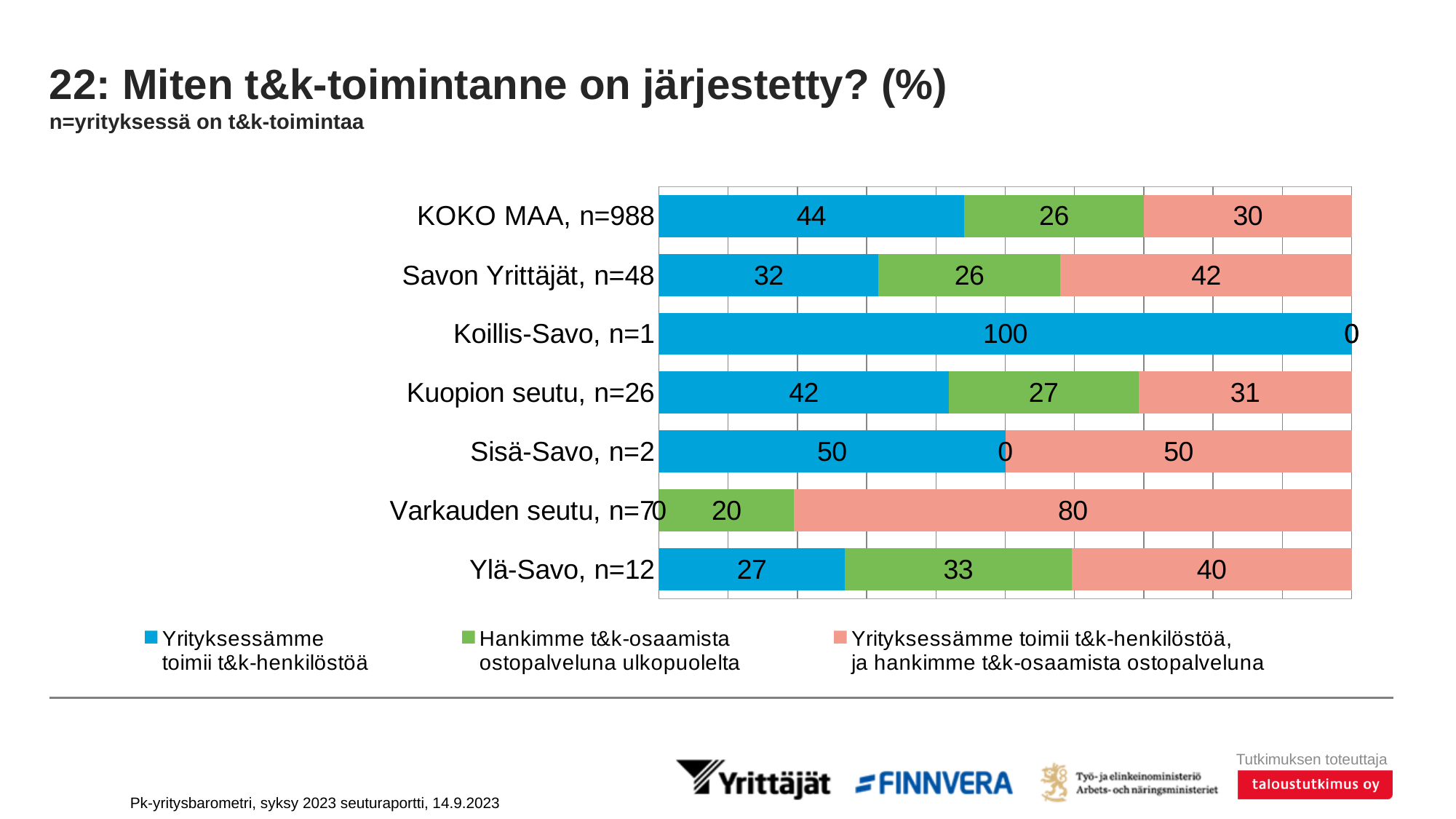

# 22: Miten t&k-toimintanne on järjestetty? (%) n=yrityksessä on t&k-toimintaa

### Chart

| Category | Yrityksessämme
toimii t&k-henkilöstöä | Hankimme t&k-osaamista
ostopalveluna ulkopuolelta | Yrityksessämme toimii t&k-henkilöstöä,
ja hankimme t&k-osaamista ostopalveluna |
|---|---|---|---|
| KOKO MAA, n=988 | 44.0184 | 25.99118 | 29.99042 |
| Savon Yrittäjät, n=48 | 31.67558 | 26.29082 | 42.0336 |
| Koillis-Savo, n=1 | 100.0 | 0.0 | 0.0 |
| Kuopion seutu, n=26 | 41.81967 | 27.41008 | 30.77026 |
| Sisä-Savo, n=2 | 50.0 | 0.0 | 50.0 |
| Varkauden seutu, n=7 | 0.0 | 19.51725 | 80.48275 |
| Ylä-Savo, n=12 | 26.81368 | 32.79589 | 40.39042 |
Pk-yritysbarometri, syksy 2023 seuturaportti, 14.9.2023